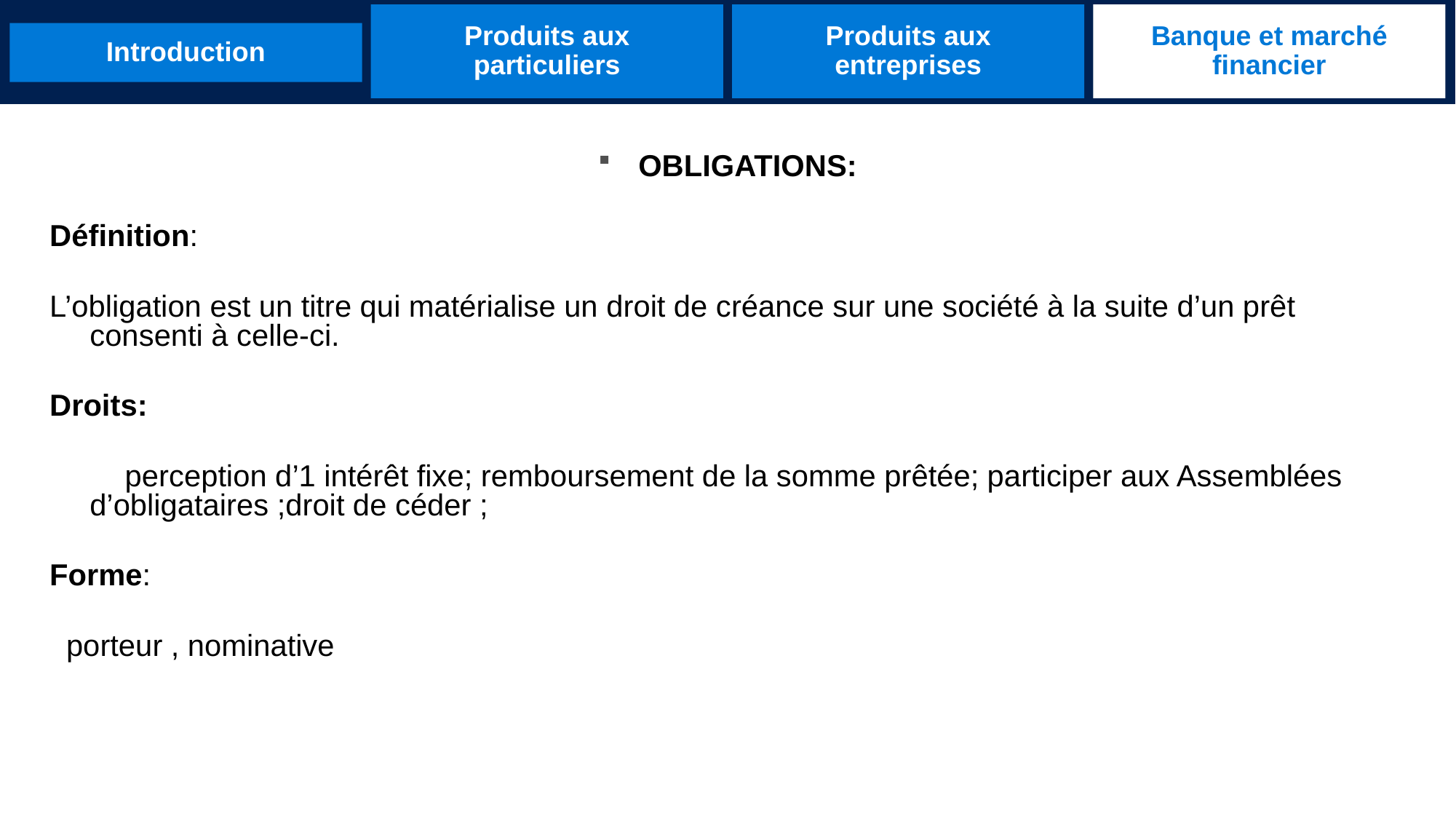

Produits aux particuliers
Produits aux entreprises
Banque et marché financier
Introduction
OBLIGATIONS:

Définition:

L’obligation est un titre qui matérialise un droit de créance sur une société à la suite d’un prêt consenti à celle-ci.

Droits:

         perception d’1 intérêt fixe; remboursement de la somme prêtée; participer aux Assemblées d’obligataires ;droit de céder ;

Forme:

  porteur , nominative